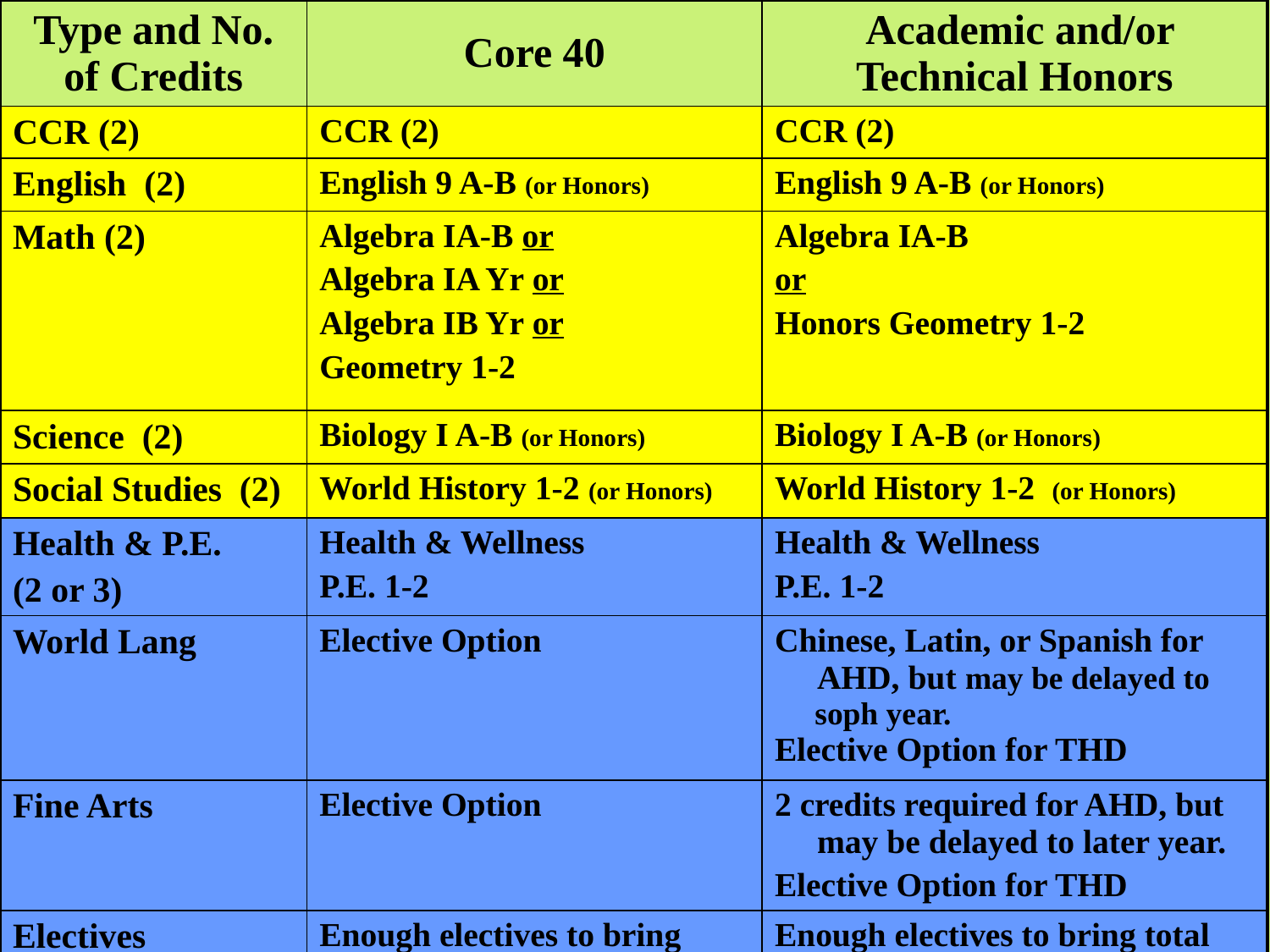

| Type and No. of Credits | Core 40 | Academic and/or Technical Honors |
| --- | --- | --- |
| CCR (2) | CCR (2) | CCR (2) |
| English (2) | English 9 A-B (or Honors) | English 9 A-B (or Honors) |
| Math (2) | Algebra IA-B or Algebra IA Yr or Algebra IB Yr or Geometry 1-2 | Algebra IA-B or Honors Geometry 1-2 |
| Science (2) | Biology I A-B (or Honors) | Biology I A-B (or Honors) |
| Social Studies (2) | World History 1-2 (or Honors) | World History 1-2 (or Honors) |
| Health & P.E. (2 or 3) | Health & Wellness P.E. 1-2 | Health & Wellness P.E. 1-2 |
| World Lang | Elective Option | Chinese, Latin, or Spanish for AHD, but may be delayed to soph year. Elective Option for THD |
| Fine Arts | Elective Option | 2 credits required for AHD, but may be delayed to later year. Elective Option for THD |
| Electives | Enough electives to bring total cr. to 8 per semester | Enough electives to bring total credits to 8 per semester |